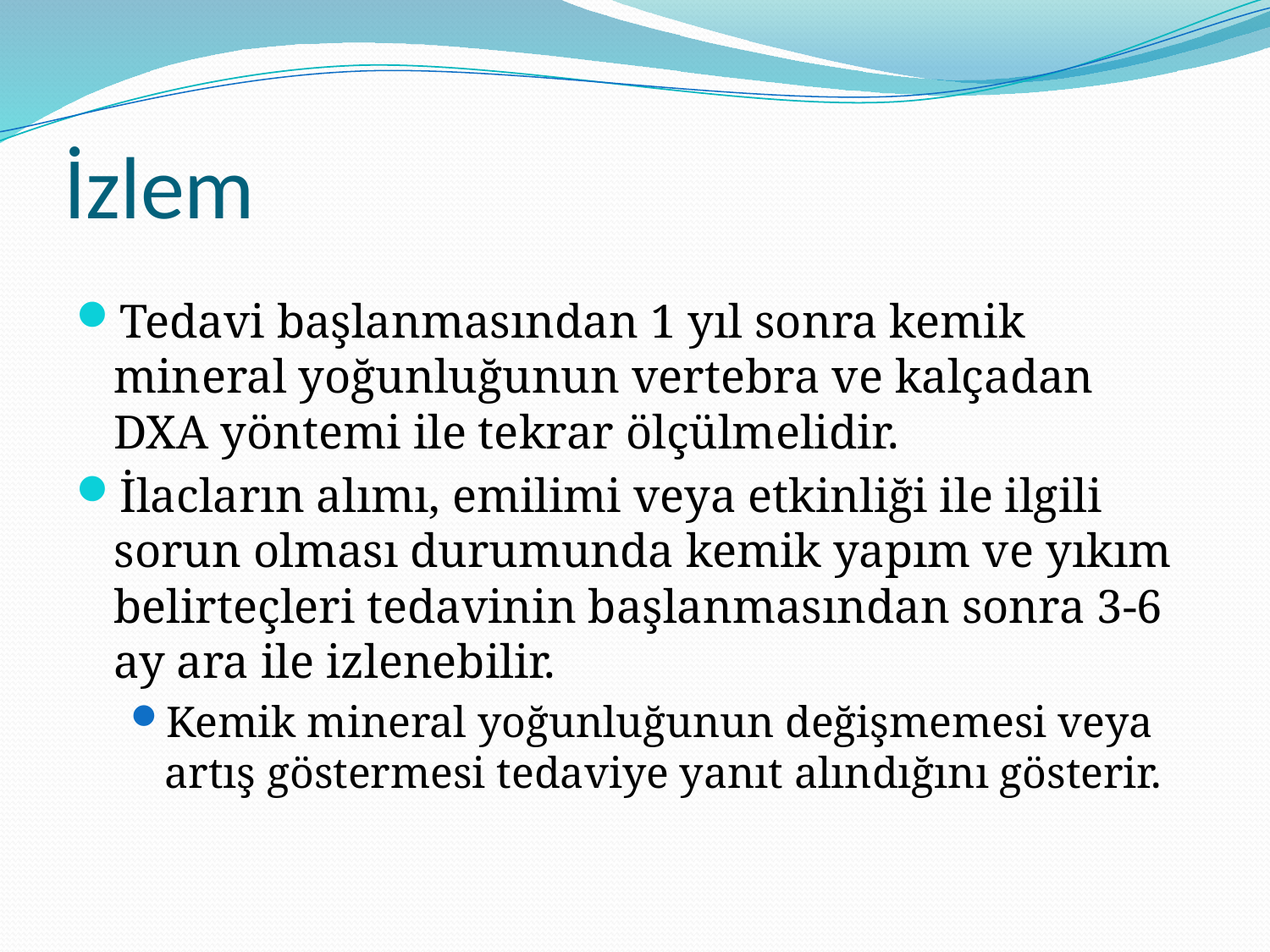

# İzlem
Tedavi başlanmasından 1 yıl sonra kemik mineral yoğunluğunun vertebra ve kalçadan DXA yöntemi ile tekrar ölçülmelidir.
İlacların alımı, emilimi veya etkinliği ile ilgili sorun olması durumunda kemik yapım ve yıkım belirteçleri tedavinin başlanmasından sonra 3-6 ay ara ile izlenebilir.
Kemik mineral yoğunluğunun değişmemesi veya artış göstermesi tedaviye yanıt alındığını gösterir.